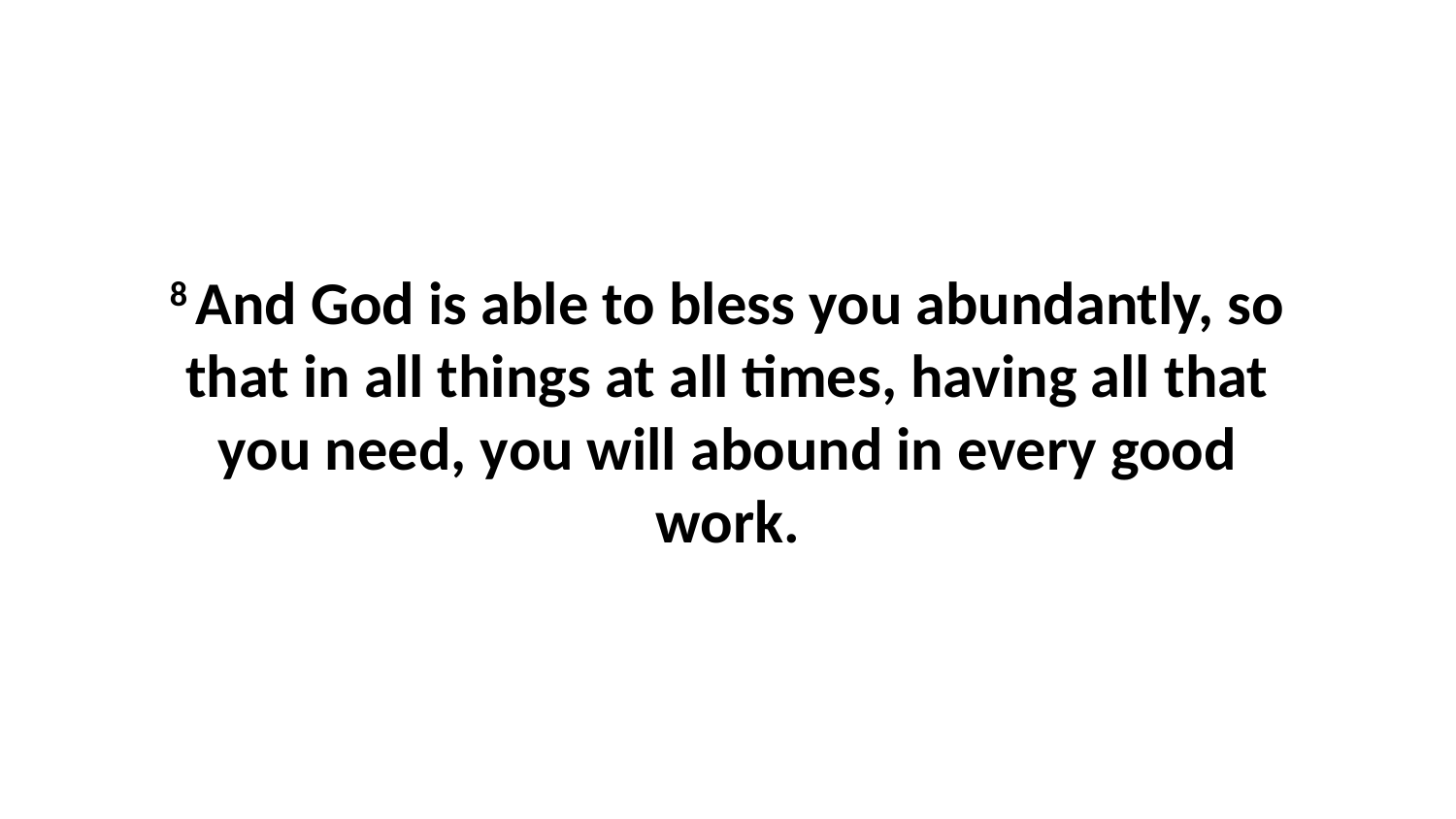

8 And God is able to bless you abundantly, so that in all things at all times, having all that you need, you will abound in every good work.